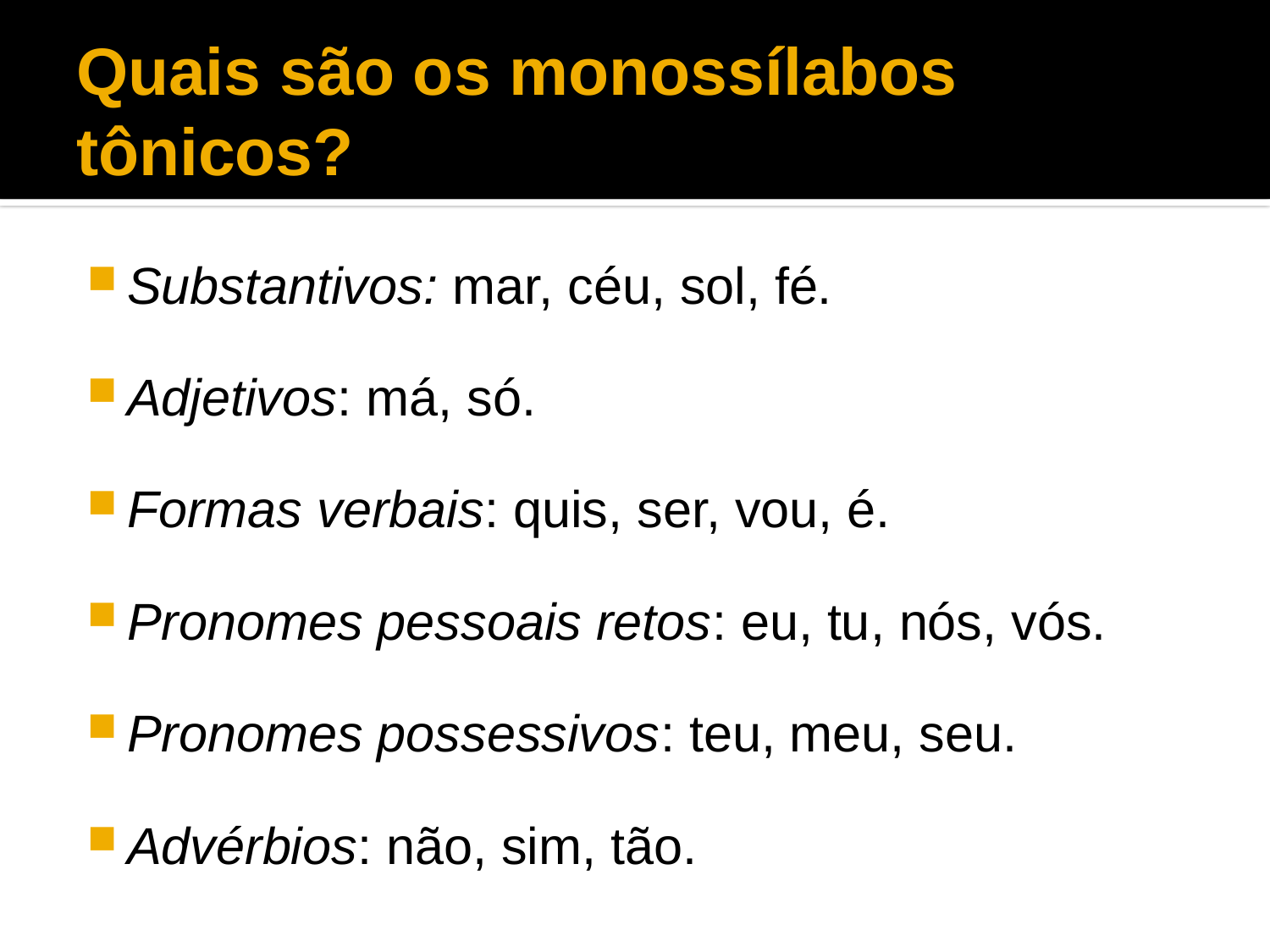

# Quais são os monossílabos tônicos?
Substantivos: mar, céu, sol, fé.

Adjetivos: má, só.

Formas verbais: quis, ser, vou, é.

Pronomes pessoais retos: eu, tu, nós, vós.

Pronomes possessivos: teu, meu, seu.

Advérbios: não, sim, tão.